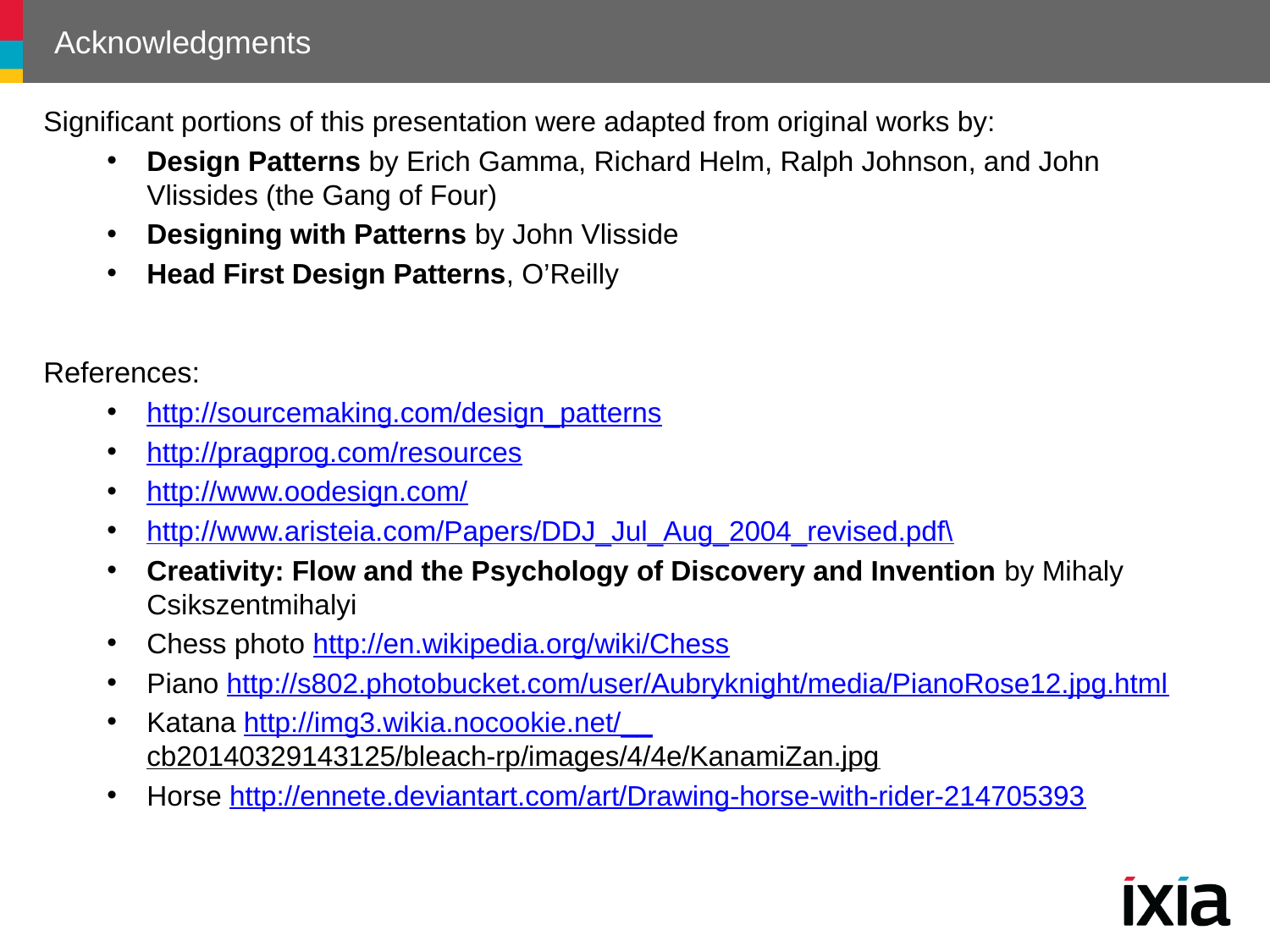

# Acknowledgments
Significant portions of this presentation were adapted from original works by:
Design Patterns by Erich Gamma, Richard Helm, Ralph Johnson, and John Vlissides (the Gang of Four)
Designing with Patterns by John Vlisside
Head First Design Patterns, O’Reilly

References:
http://sourcemaking.com/design_patterns
http://pragprog.com/resources
http://www.oodesign.com/
http://www.aristeia.com/Papers/DDJ_Jul_Aug_2004_revised.pdf\
Creativity: Flow and the Psychology of Discovery and Invention by Mihaly Csikszentmihalyi
Chess photo http://en.wikipedia.org/wiki/Chess
Piano http://s802.photobucket.com/user/Aubryknight/media/PianoRose12.jpg.html
Katana http://img3.wikia.nocookie.net/__cb20140329143125/bleach-rp/images/4/4e/KanamiZan.jpg
Horse http://ennete.deviantart.com/art/Drawing-horse-with-rider-214705393

185